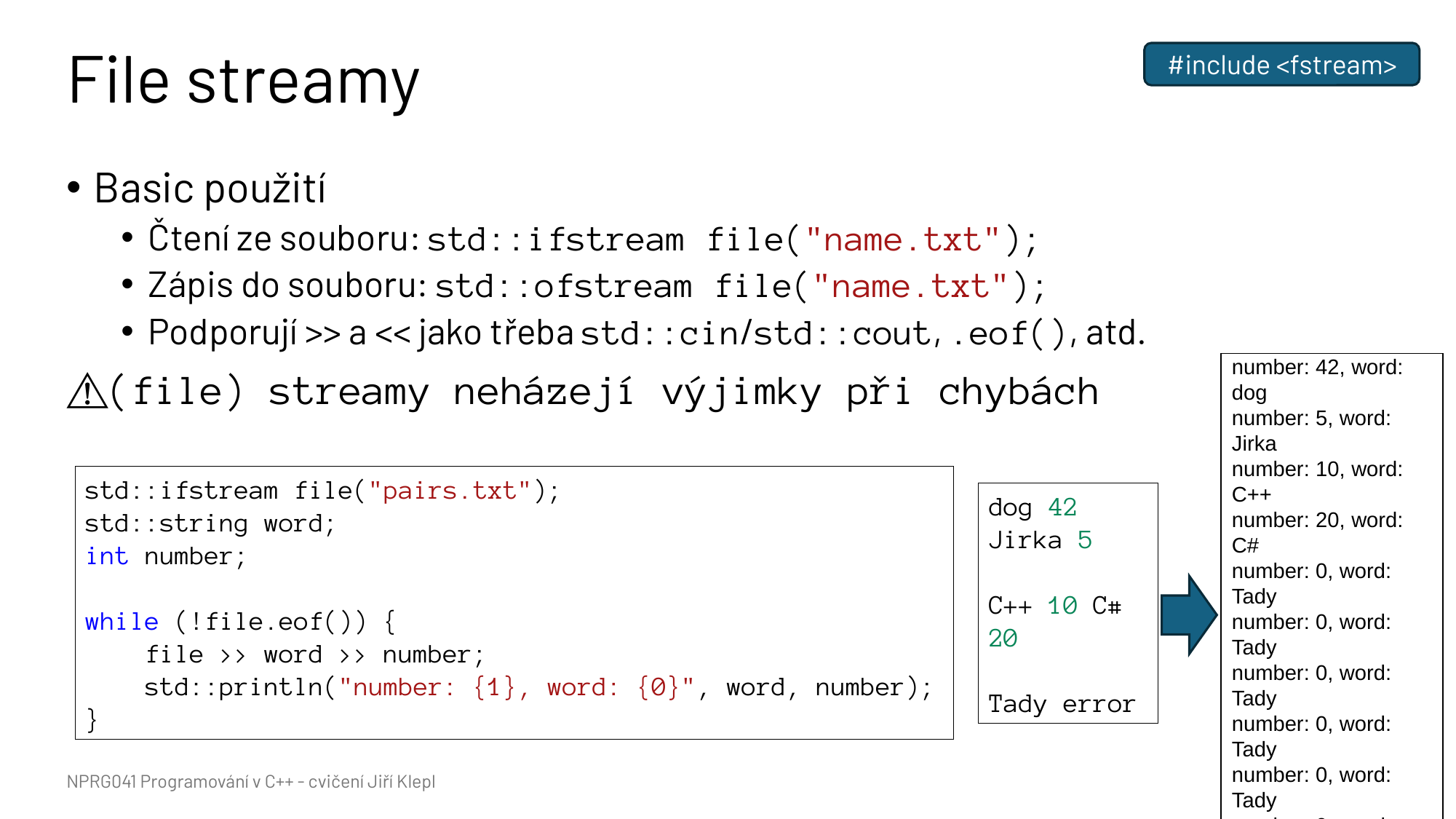

# File streamy
#include <fstream>
Basic použití
Čtení ze souboru: std::ifstream file("name.txt");
Zápis do souboru: std::ofstream file("name.txt");
Podporují >> a << jako třeba std::cin/std::cout, .eof(), atd.
⚠️(file) streamy neházejí výjimky při chybách

std::ifstream file("pairs.txt");
std::string word;
int number;
while (!file.eof()) {
    file >> word >> number;
    std::println("number: {1}, word: {0}", word, number);
}
number: 42, word: dog
number: 5, word: Jirka
number: 10, word: C++
number: 20, word: C#
number: 0, word: Tady
number: 0, word: Tady
number: 0, word: Tady
number: 0, word: Tady
number: 0, word: Tady
number: 0, word: Tady
dog 42
Jirka 5
C++ 10 C#
20
Tady error

NPRG041 Programování v C++ - cvičení Jiří Klepl
7